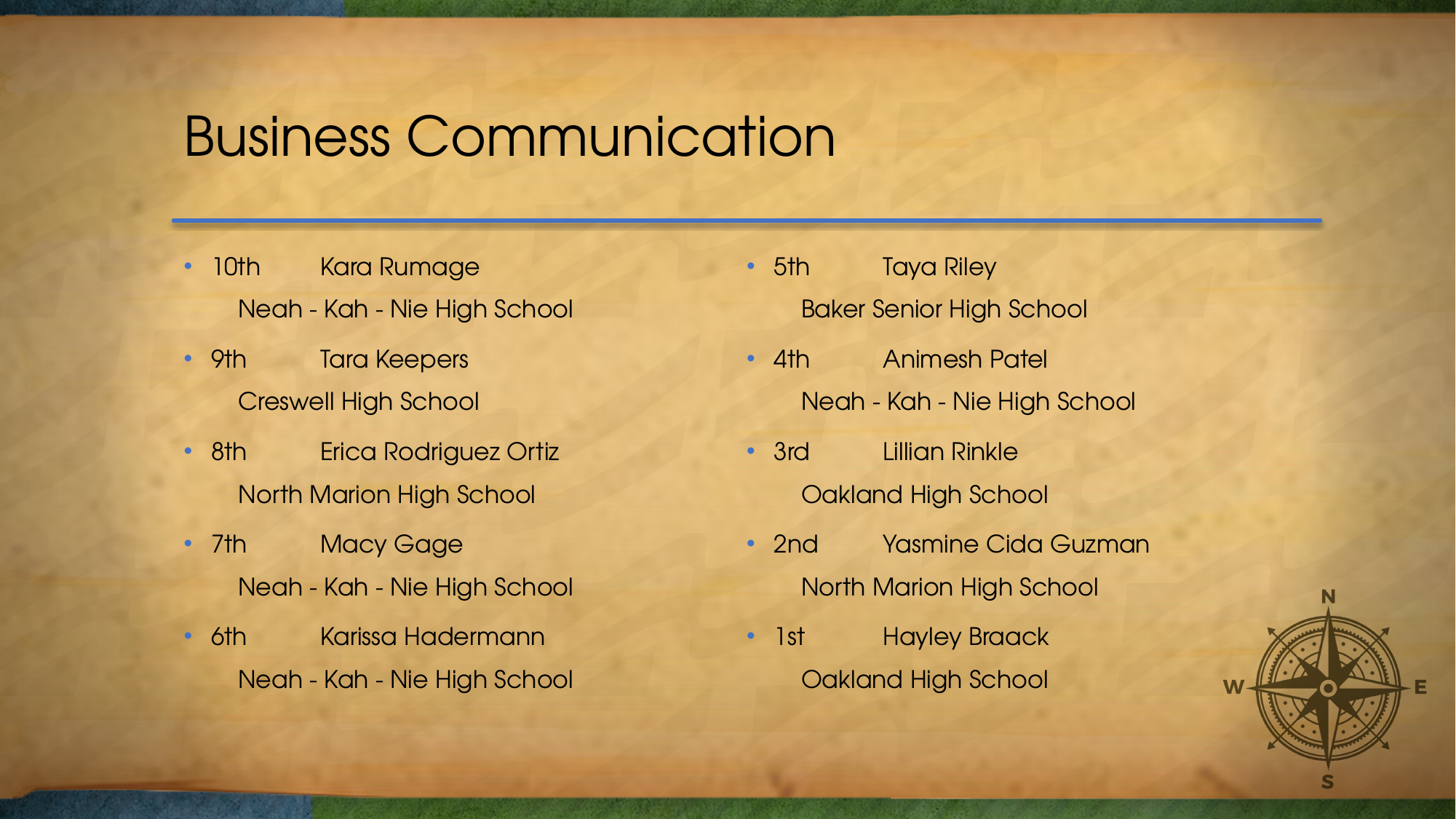

# Business Communication
10th	Kara Rumage
Neah - Kah - Nie High School
9th	Tara Keepers
Creswell High School
8th	Erica Rodriguez Ortiz
North Marion High School
7th	Macy Gage
Neah - Kah - Nie High School
6th	Karissa Hadermann
Neah - Kah - Nie High School
5th	Taya Riley
Baker Senior High School
4th	Animesh Patel
Neah - Kah - Nie High School
3rd	Lillian Rinkle
Oakland High School
2nd	Yasmine Cida Guzman
North Marion High School
1st	Hayley Braack
Oakland High School